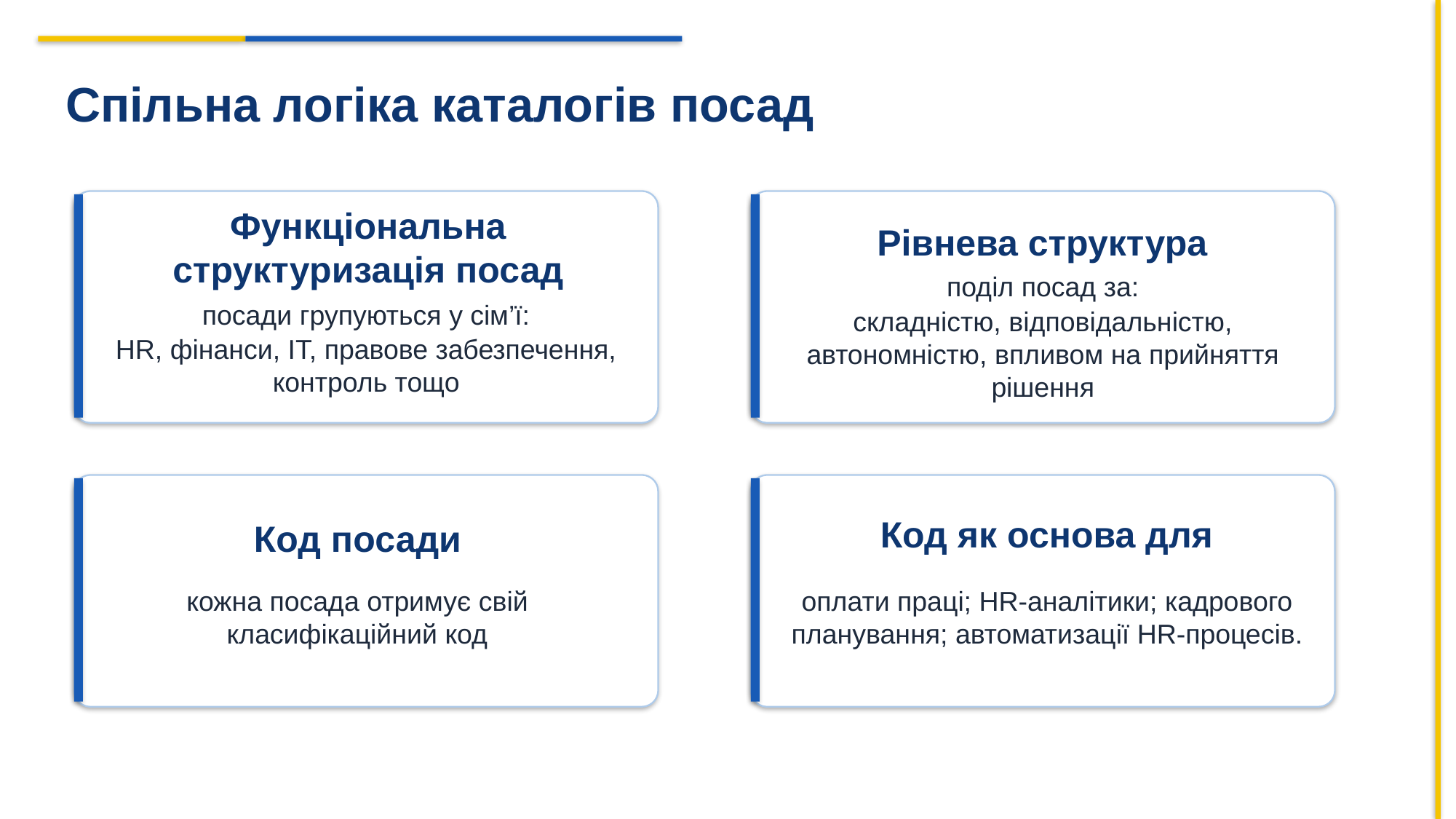

Спільна логіка каталогів посад

Функціональна структуризація посад

Рівнева структура
поділ посад за:
складністю, відповідальністю, автономністю, впливом на прийняття рішення
посади групуються у сім’ї:
HR, фінанси, ІТ, правове забезпечення, контроль тощо

Код як основа для
Код посади
кожна посада отримує свій класифікаційний код
оплати праці; HR-аналітики; кадрового планування; автоматизації HR-процесів.